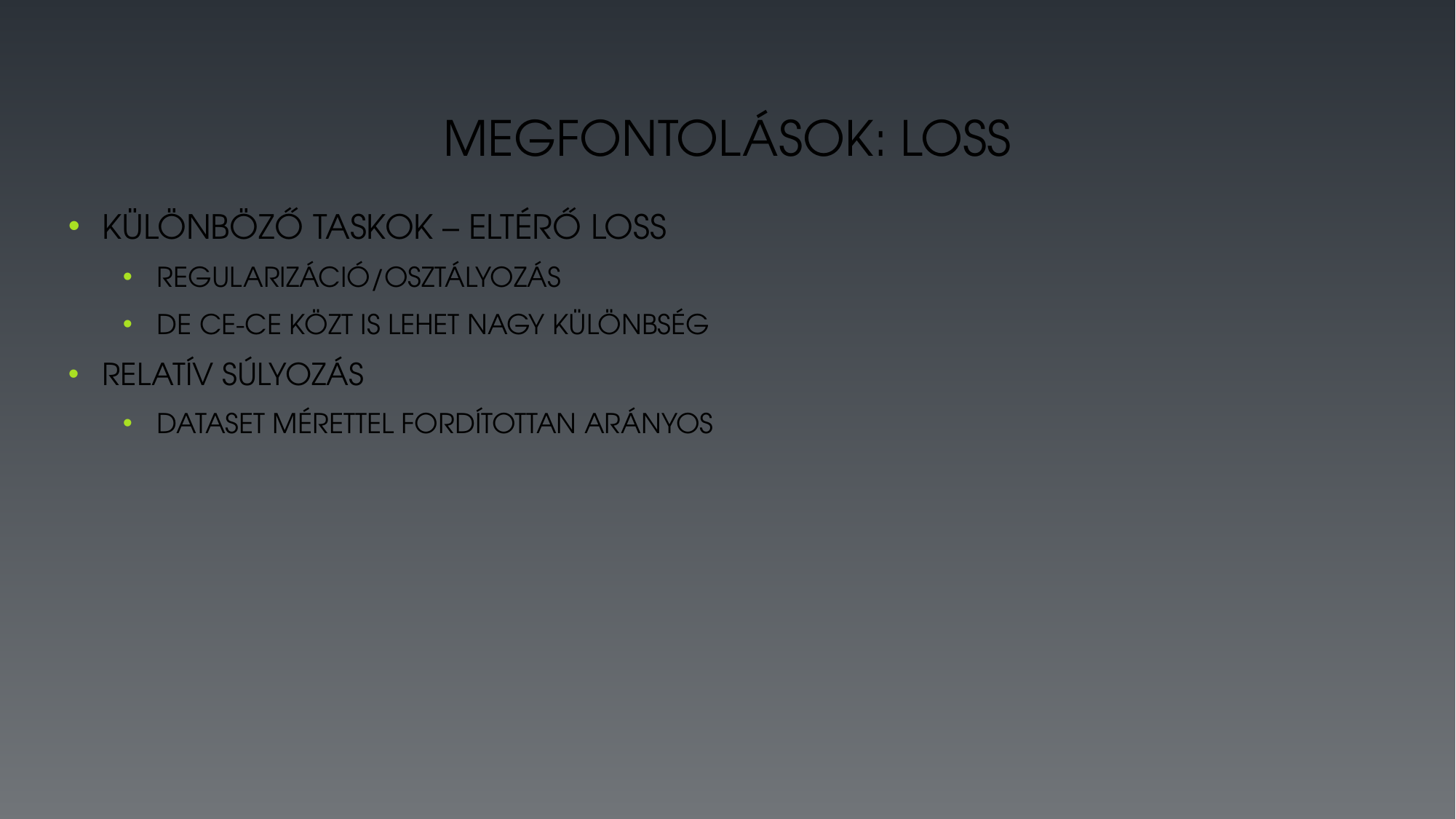

# Megfontolások: Loss
Különböző taskok – eltérő loss
Regularizáció/osztályozás
De CE-CE közt is lehet nagy különbség
Relatív súlyozás
Dataset mérettel fordítottan arányos